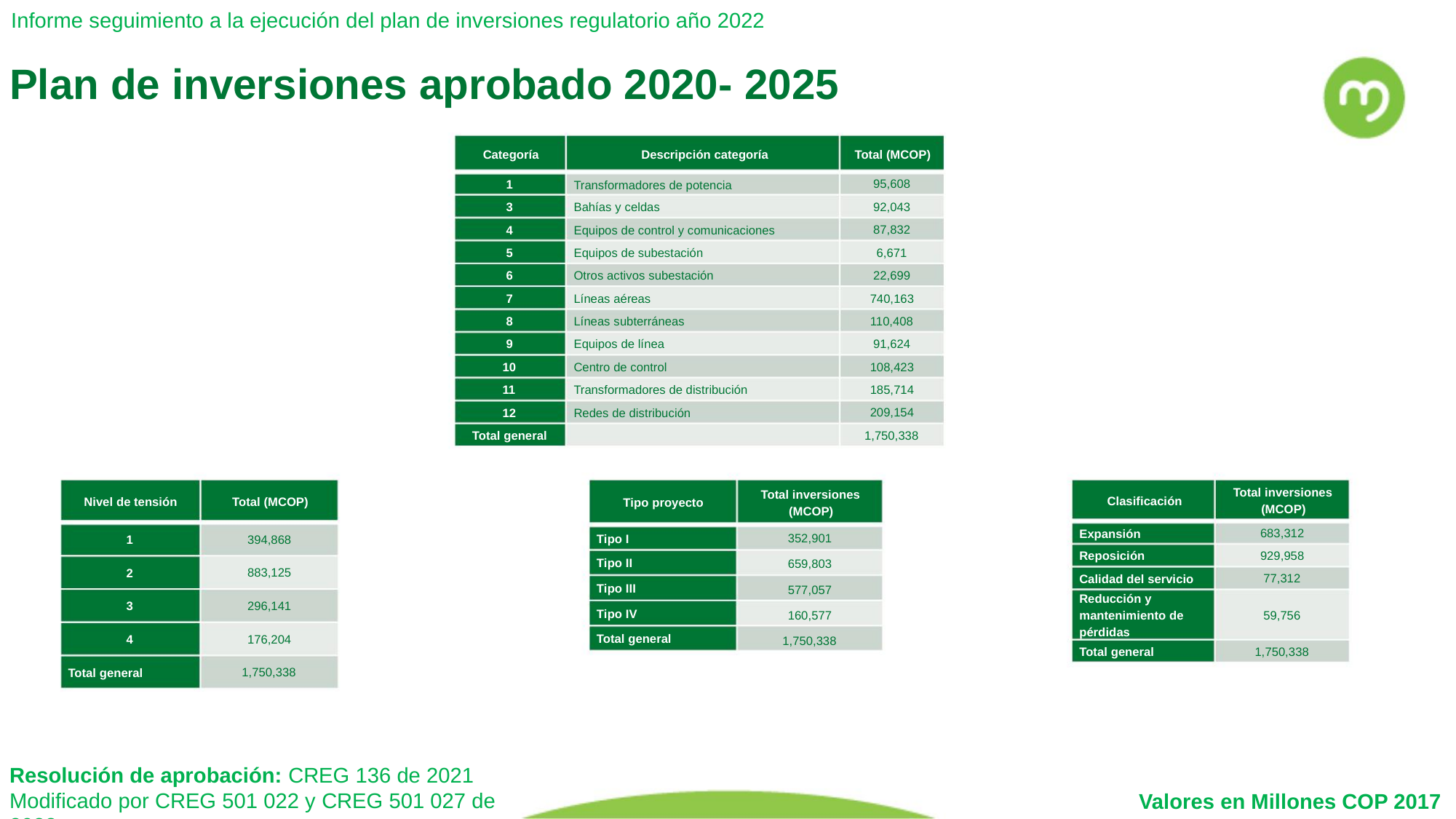

Informe seguimiento a la ejecución del plan de inversiones regulatorio año 2022
Plan de inversiones aprobado 2020- 2025
Categoría
Descripción categoría
Transformadores de potencia
Total (MCOP)
95,608
92,043
1
3
Bahías y celdas
87,832
4
Equipos de control y comunicaciones
Equipos de subestación
Otros activos subestación
Líneas aéreas
6,671
5
22,699
6
740,163
110,408
91,624
7
8
Líneas subterráneas
9
Equipos de línea
108,423
185,714
209,154
1,750,338
10
Centro de control
11
12
Transformadores de distribución
Redes de distribución
Total general
Total inversiones
(MCOP)
Total inversiones
Clasificación
Expansión
Nivel de tensión
Total (MCOP)
Tipo proyecto
Tipo I
(MCOP)
352,901
659,803
577,057
160,577
1,750,338
683,312
929,958
77,312
394,868
883,125
296,141
176,204
1,750,338
1
Reposición
Tipo II
2
Calidad del servicio
Tipo III
Reducción y
mantenimiento de
pérdidas
3
4
Tipo IV
59,756
Total general
1,750,338
Total general
Total general
Resolución de aprobación: CREG 136 de 2021
Modificado por CREG 501 022 y CREG 501 027 de 2022
Valores en Millones COP 2017